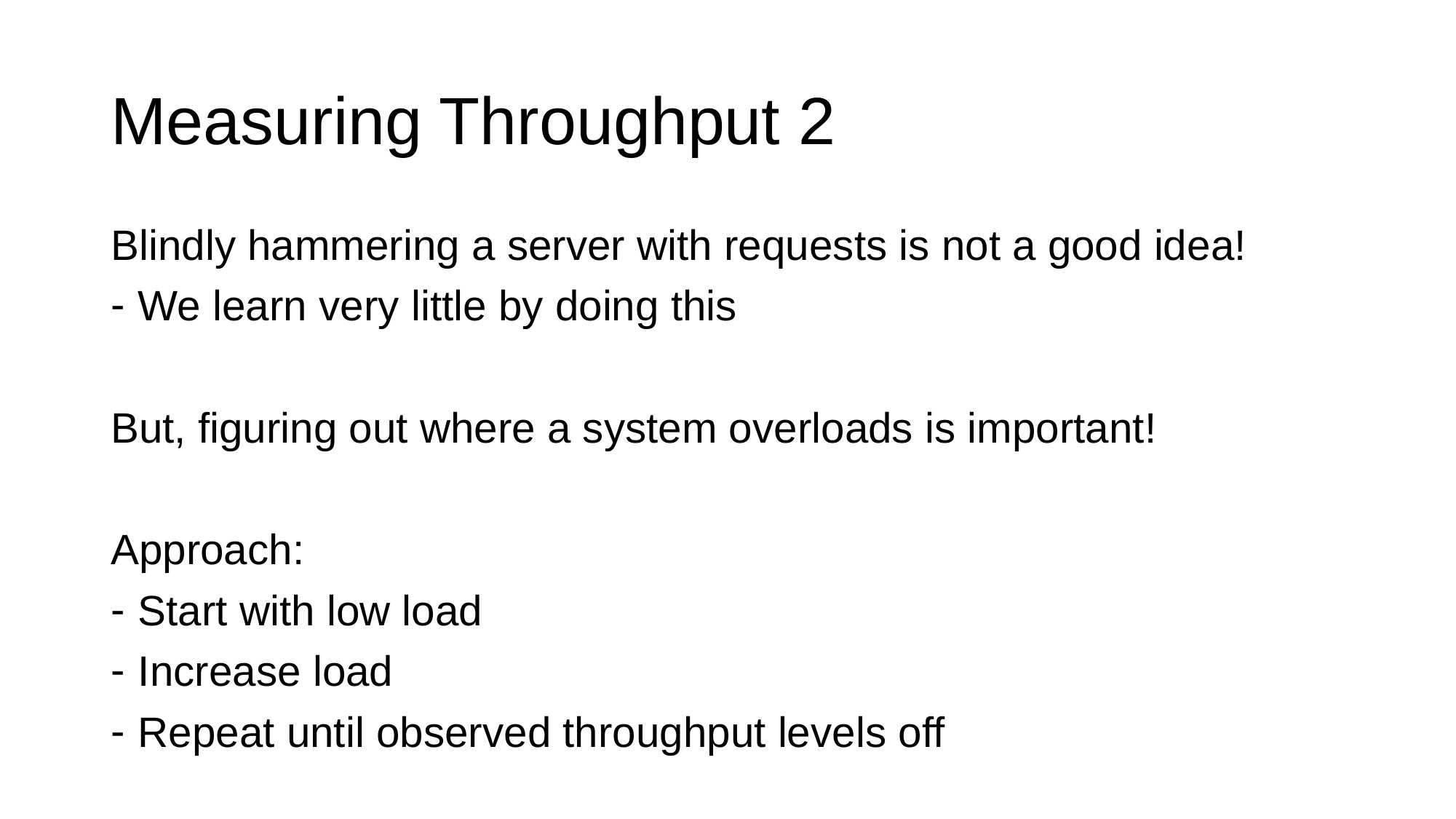

# Measuring Throughput 2
Blindly hammering a server with requests is not a good idea!
We learn very little by doing this

But, figuring out where a system overloads is important!

Approach:
Start with low load
Increase load
Repeat until observed throughput levels off